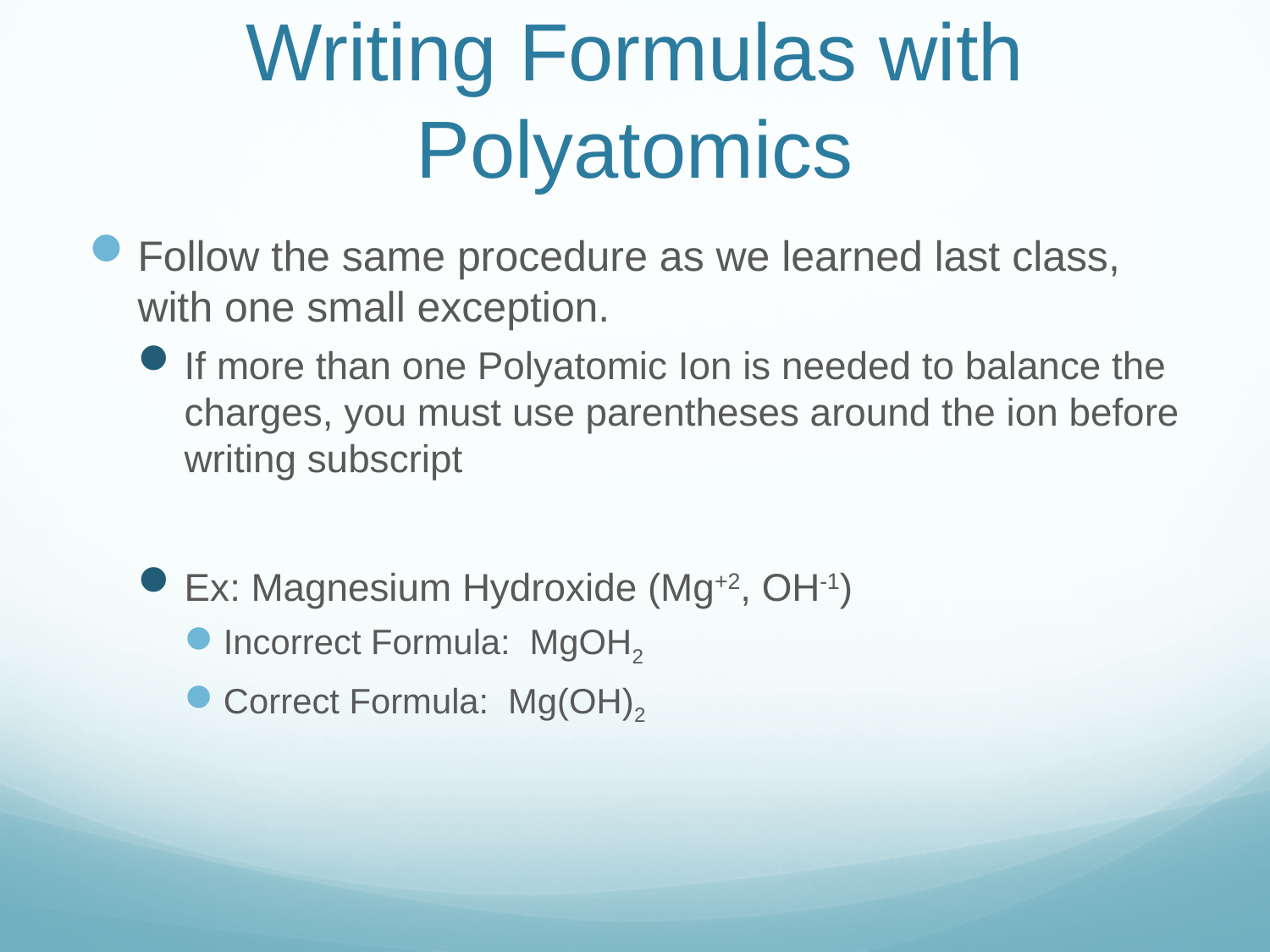

# Writing Formulas with Polyatomics
Follow the same procedure as we learned last class, with one small exception.
If more than one Polyatomic Ion is needed to balance the charges, you must use parentheses around the ion before writing subscript

Ex: Magnesium Hydroxide (Mg+2, OH-1)
Incorrect Formula:  MgOH2
Correct Formula:  Mg(OH)2